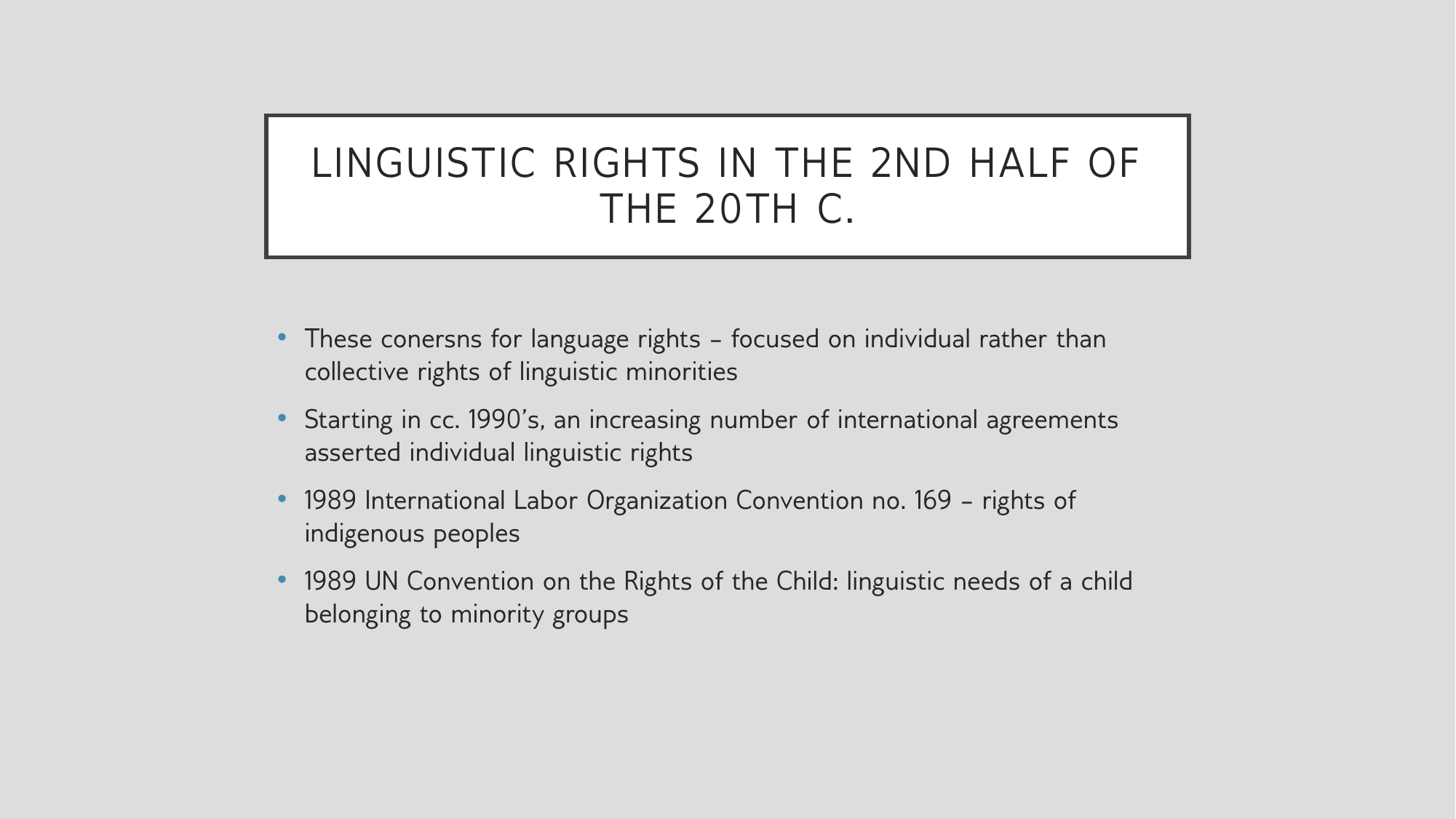

# Linguistic rights in the 2nd half of the 20th c.
These conersns for language rights – focused on individual rather than collective rights of linguistic minorities
Starting in cc. 1990’s, an increasing number of international agreements asserted individual linguistic rights
1989 International Labor Organization Convention no. 169 – rights of indigenous peoples
1989 UN Convention on the Rights of the Child: linguistic needs of a child belonging to minority groups